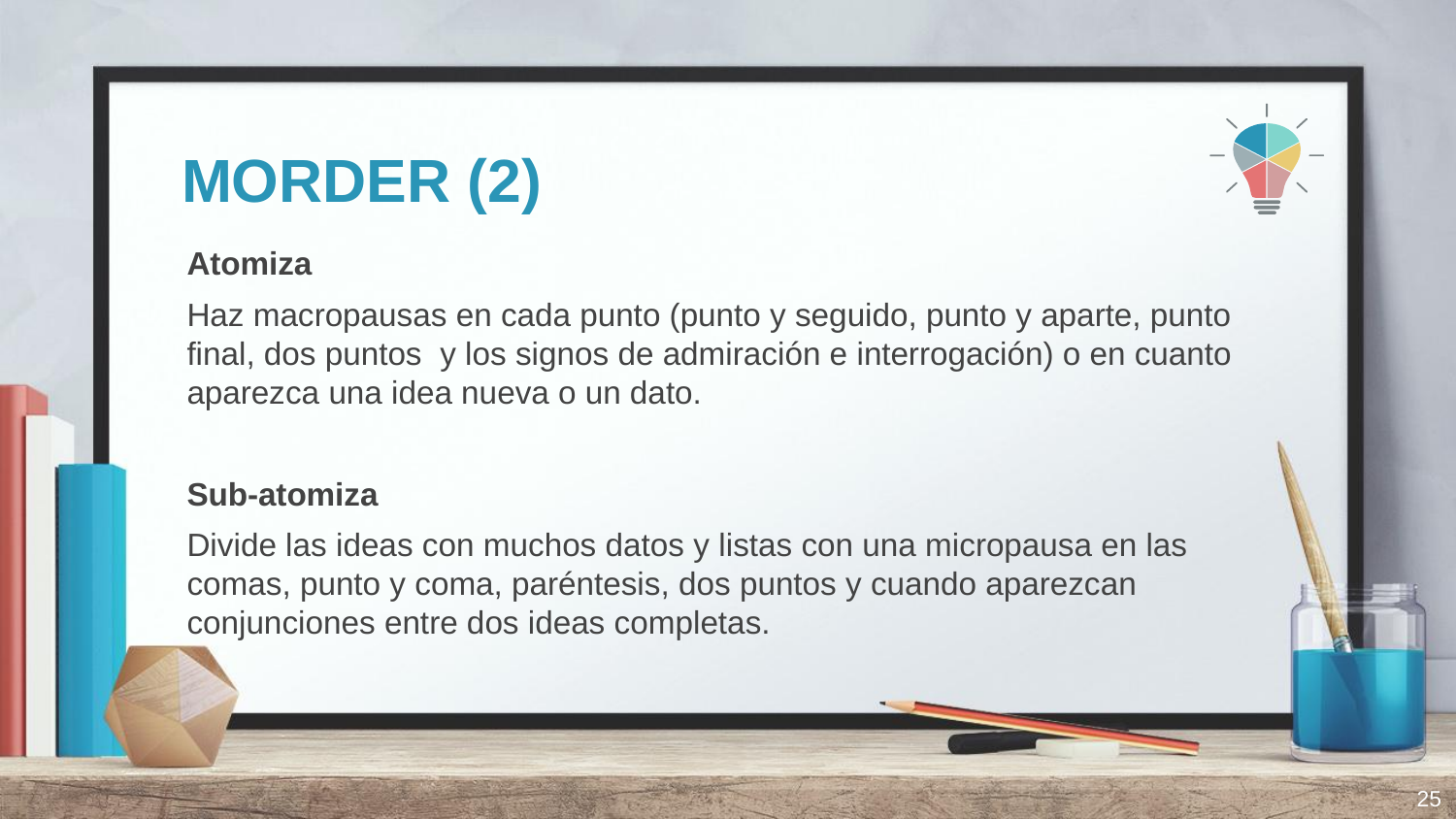

# MORDER (2)
Atomiza
Haz macropausas en cada punto (punto y seguido, punto y aparte, punto final, dos puntos  y los signos de admiración e interrogación) o en cuanto aparezca una idea nueva o un dato.

Sub-atomiza
Divide las ideas con muchos datos y listas con una micropausa en las comas, punto y coma, paréntesis, dos puntos y cuando aparezcan conjunciones entre dos ideas completas.

25